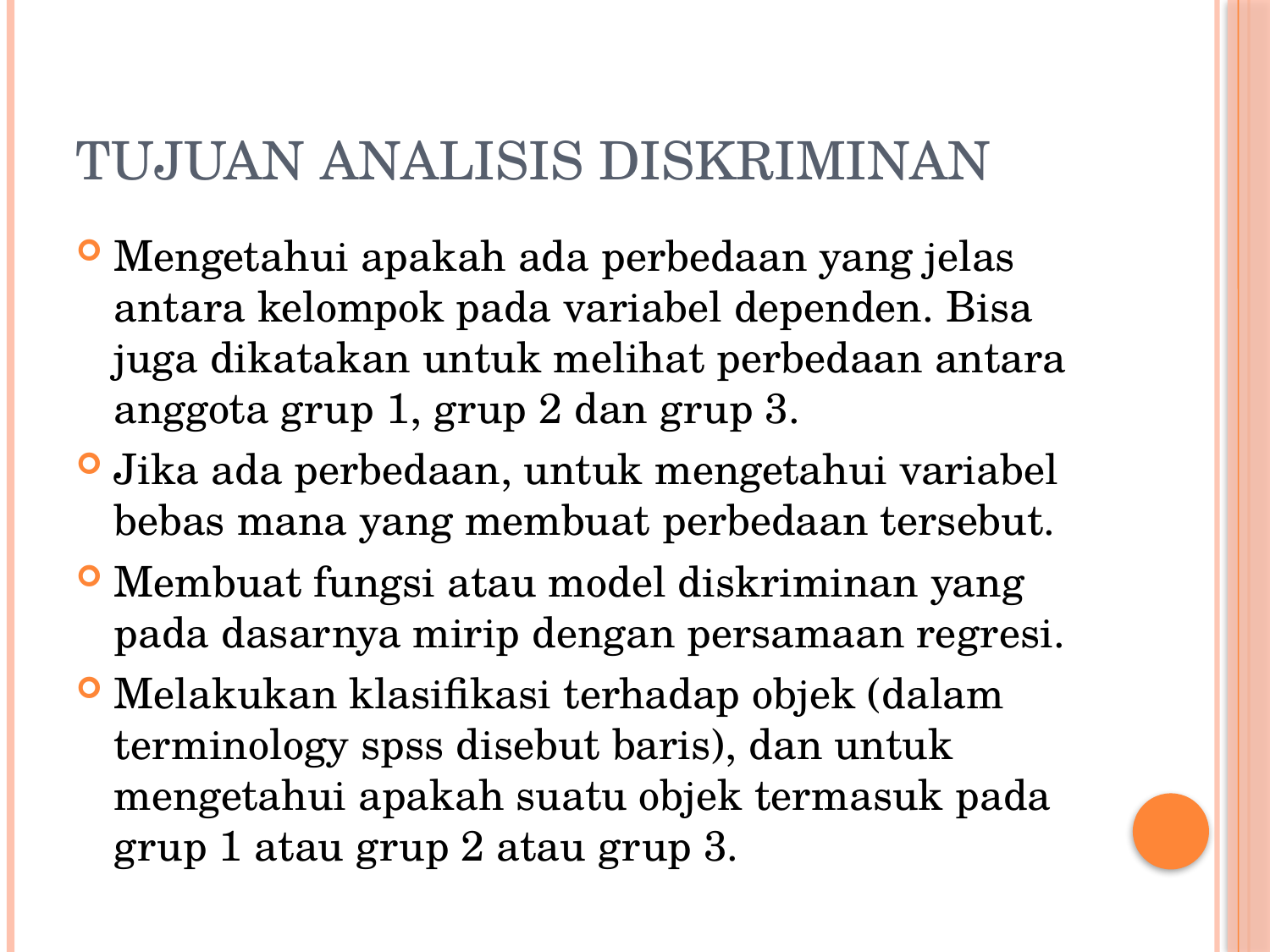

# Tujuan Analisis Diskriminan
Mengetahui apakah ada perbedaan yang jelas antara kelompok pada variabel dependen. Bisa juga dikatakan untuk melihat perbedaan antara anggota grup 1, grup 2 dan grup 3.
Jika ada perbedaan, untuk mengetahui variabel bebas mana yang membuat perbedaan tersebut.
Membuat fungsi atau model diskriminan yang pada dasarnya mirip dengan persamaan regresi.
Melakukan klasifikasi terhadap objek (dalam terminology spss disebut baris), dan untuk mengetahui apakah suatu objek termasuk pada grup 1 atau grup 2 atau grup 3.